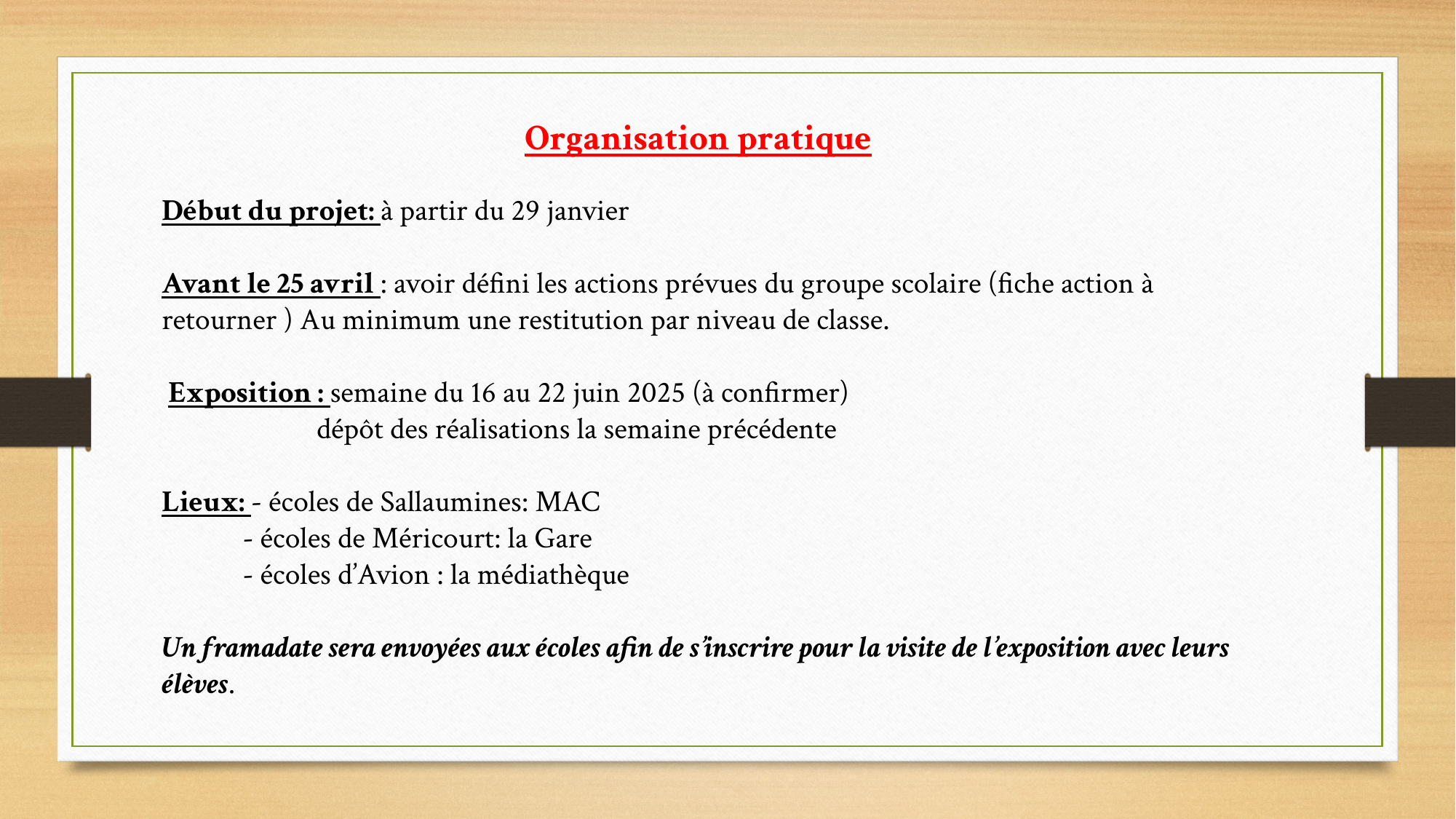

Organisation pratique

Début du projet: à partir du 29 janvier

Avant le 25 avril : avoir défini les actions prévues du groupe scolaire (fiche action à retourner ) Au minimum une restitution par niveau de classe.

 Exposition : semaine du 16 au 22 juin 2025 (à confirmer)
                       dépôt des réalisations la semaine précédente

Lieux: - écoles de Sallaumines: MAC
            - écoles de Méricourt: la Gare
            - écoles d’Avion : la médiathèque

Un framadate sera envoyées aux écoles afin de s’inscrire pour la visite de l’exposition avec leurs élèves.